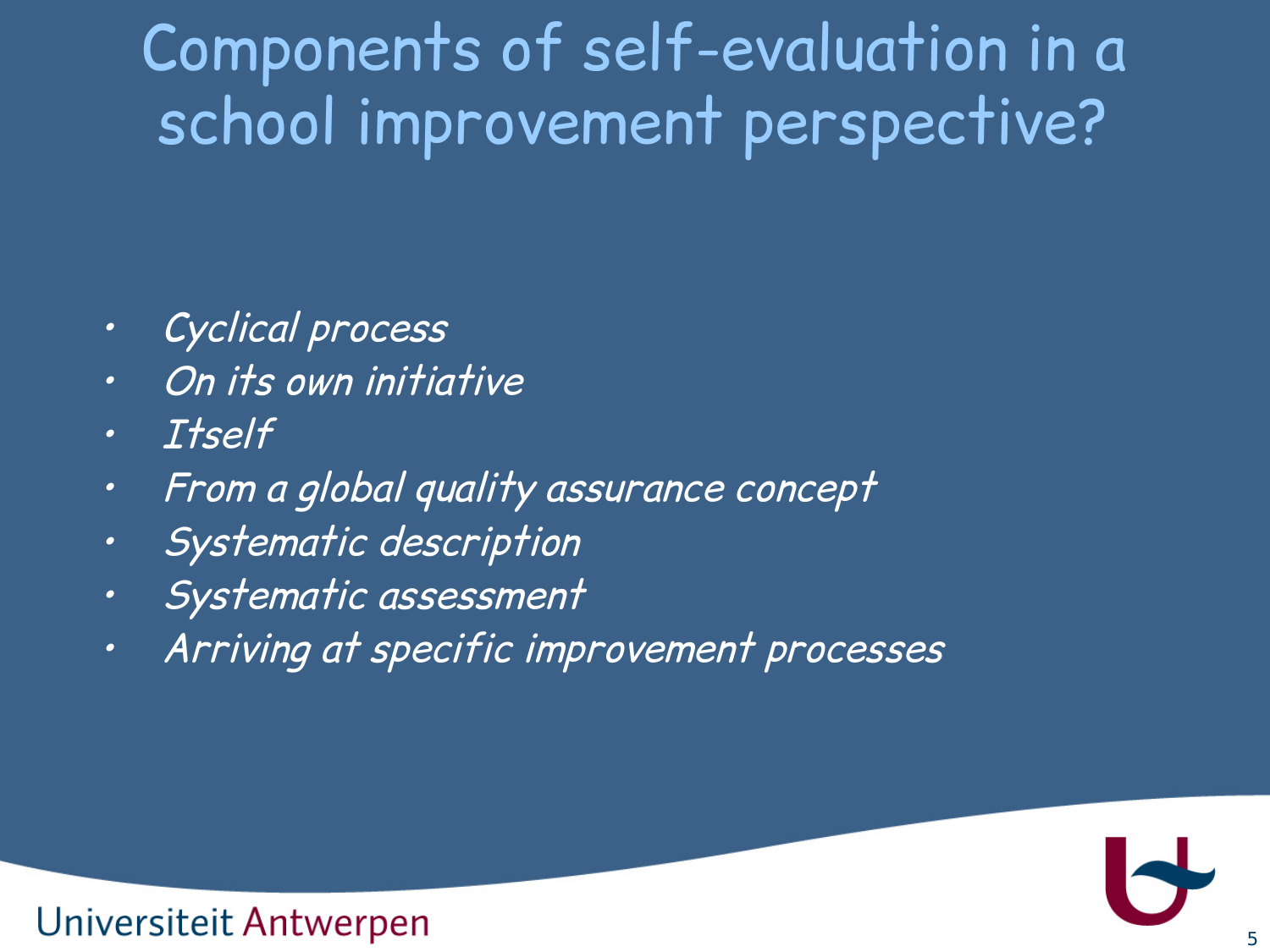

# Components of self-evaluation in a school improvement perspective?

•	Cyclical process
•	On its own initiative
•	Itself
•	From a global quality assurance concept
•	Systematic description
•	Systematic assessment
•	Arriving at specific improvement processes